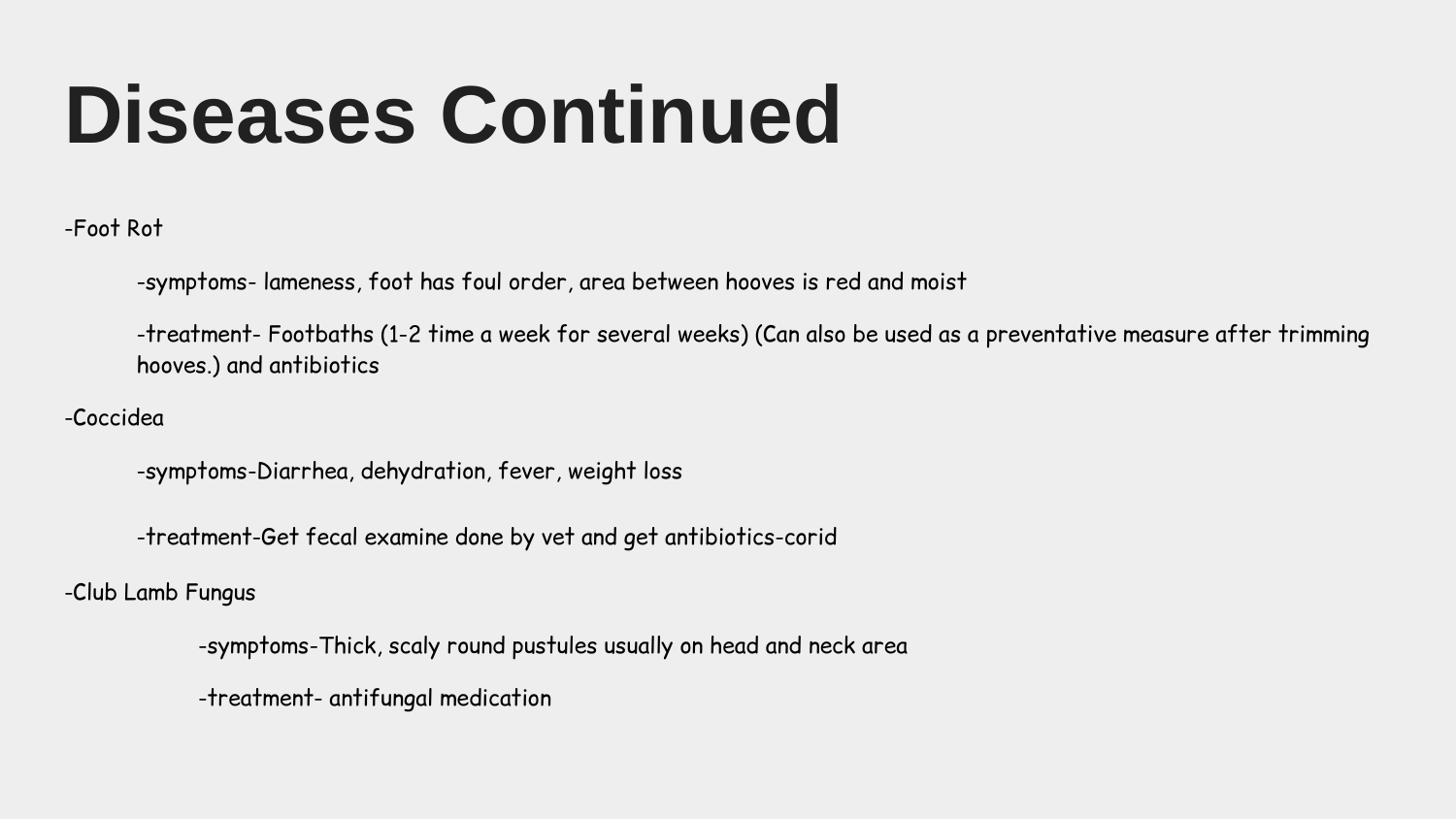

# Diseases Continued
-Foot Rot
-symptoms- lameness, foot has foul order, area between hooves is red and moist
-treatment- Footbaths (1-2 time a week for several weeks) (Can also be used as a preventative measure after trimming hooves.) and antibiotics
-Coccidea
-symptoms-Diarrhea, dehydration, fever, weight loss
-treatment-Get fecal examine done by vet and get antibiotics-corid
-Club Lamb Fungus
	-symptoms-Thick, scaly round pustules usually on head and neck area
	-treatment- antifungal medication